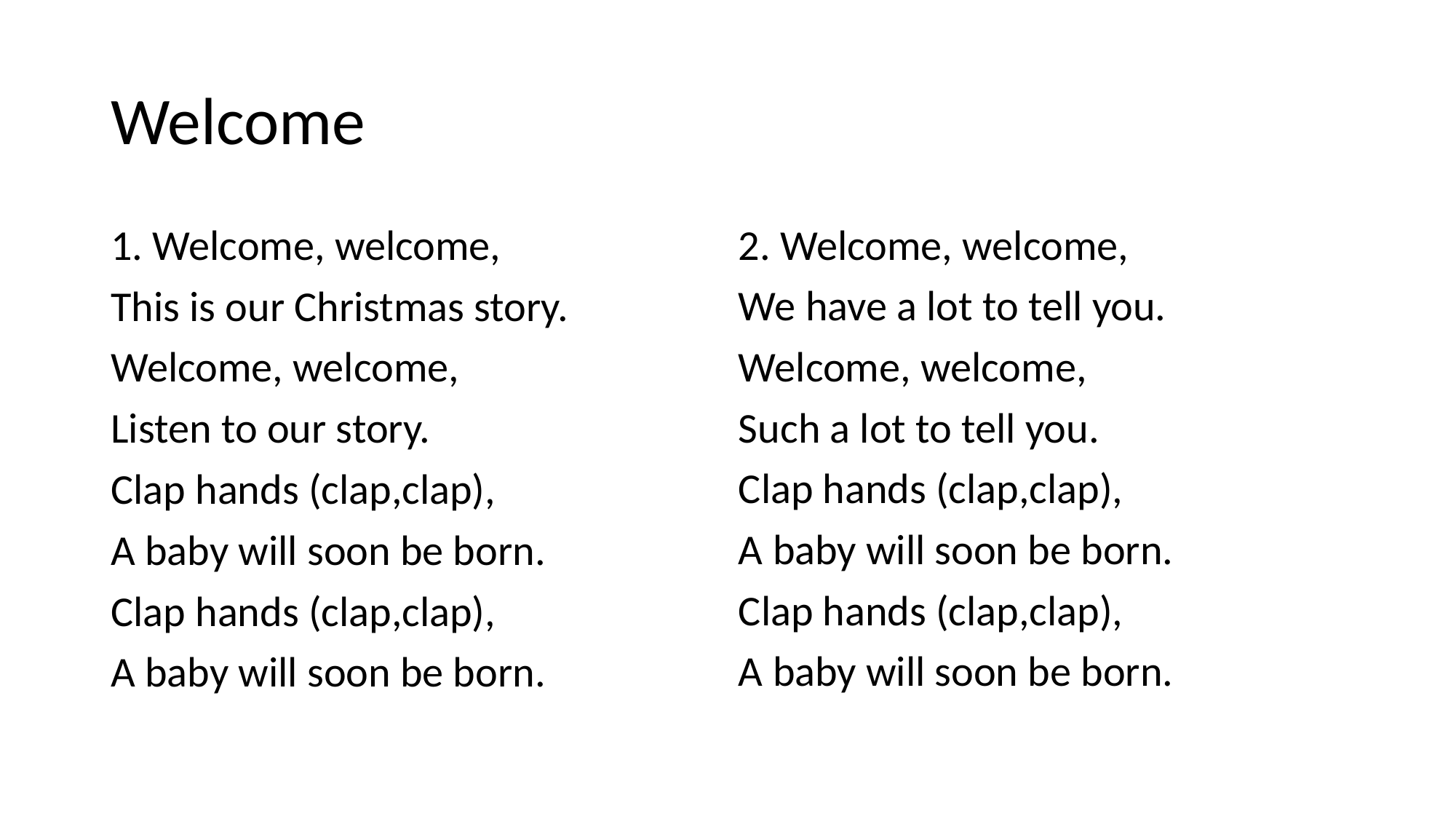

# Welcome
1. Welcome, welcome,
This is our Christmas story.
Welcome, welcome,
Listen to our story.
Clap hands (clap,clap),
A baby will soon be born.
Clap hands (clap,clap),
A baby will soon be born.

2. Welcome, welcome,
We have a lot to tell you.
Welcome, welcome,
Such a lot to tell you.
Clap hands (clap,clap),
A baby will soon be born.
Clap hands (clap,clap),
A baby will soon be born.